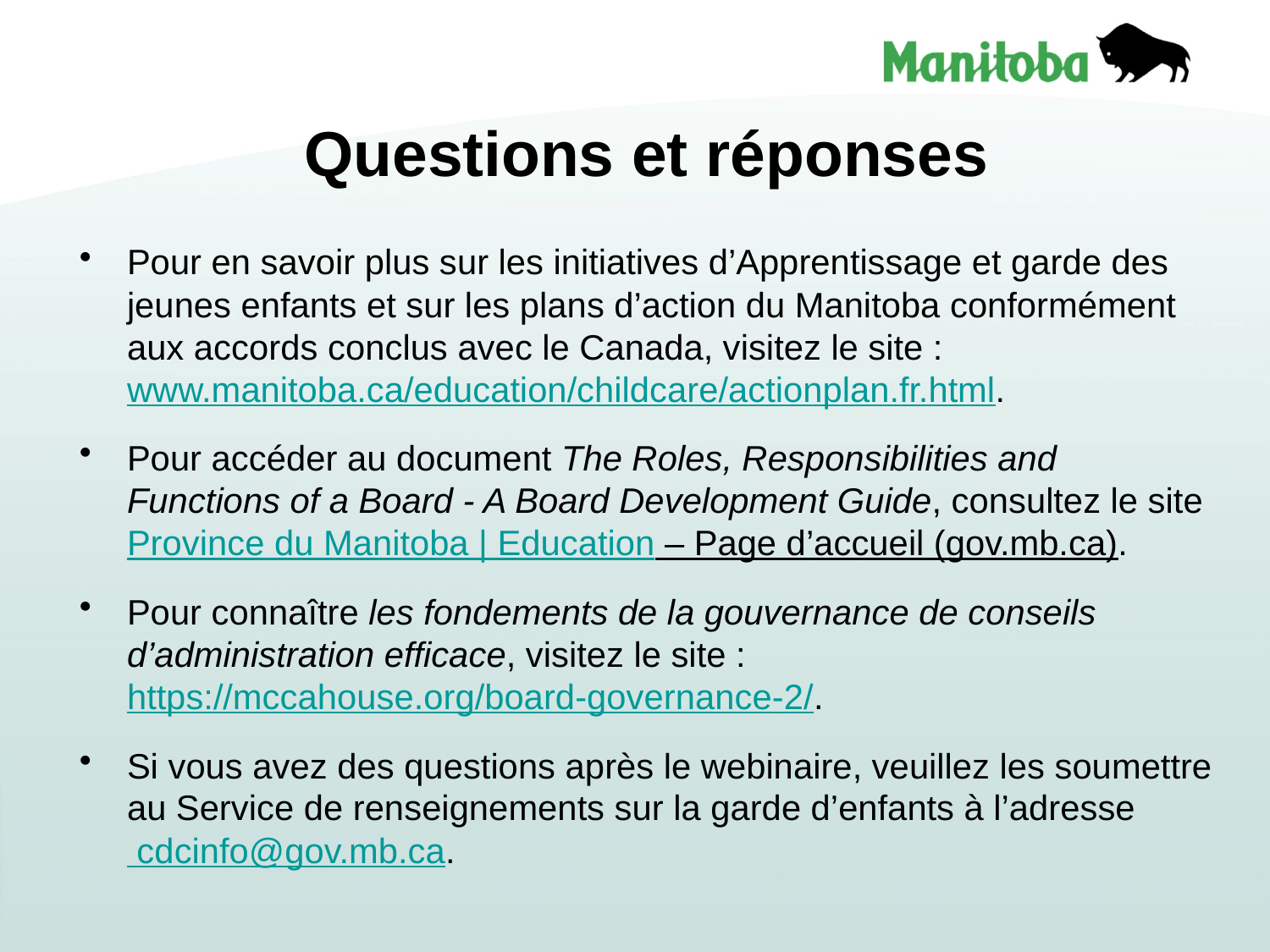

# Questions et réponses
Pour en savoir plus sur les initiatives d’Apprentissage et garde des jeunes enfants et sur les plans d’action du Manitoba conformément aux accords conclus avec le Canada, visitez le site : www.manitoba.ca/education/childcare/actionplan.fr.html.

Pour accéder au document The Roles, Responsibilities and Functions of a Board - A Board Development Guide, consultez le site Province du Manitoba | Education – Page d’accueil (gov.mb.ca).

Pour connaître les fondements de la gouvernance de conseils d’administration efficace, visitez le site : https://mccahouse.org/board-governance-2/.

Si vous avez des questions après le webinaire, veuillez les soumettre au Service de renseignements sur la garde d’enfants à l’adresse cdcinfo@gov.mb.ca.